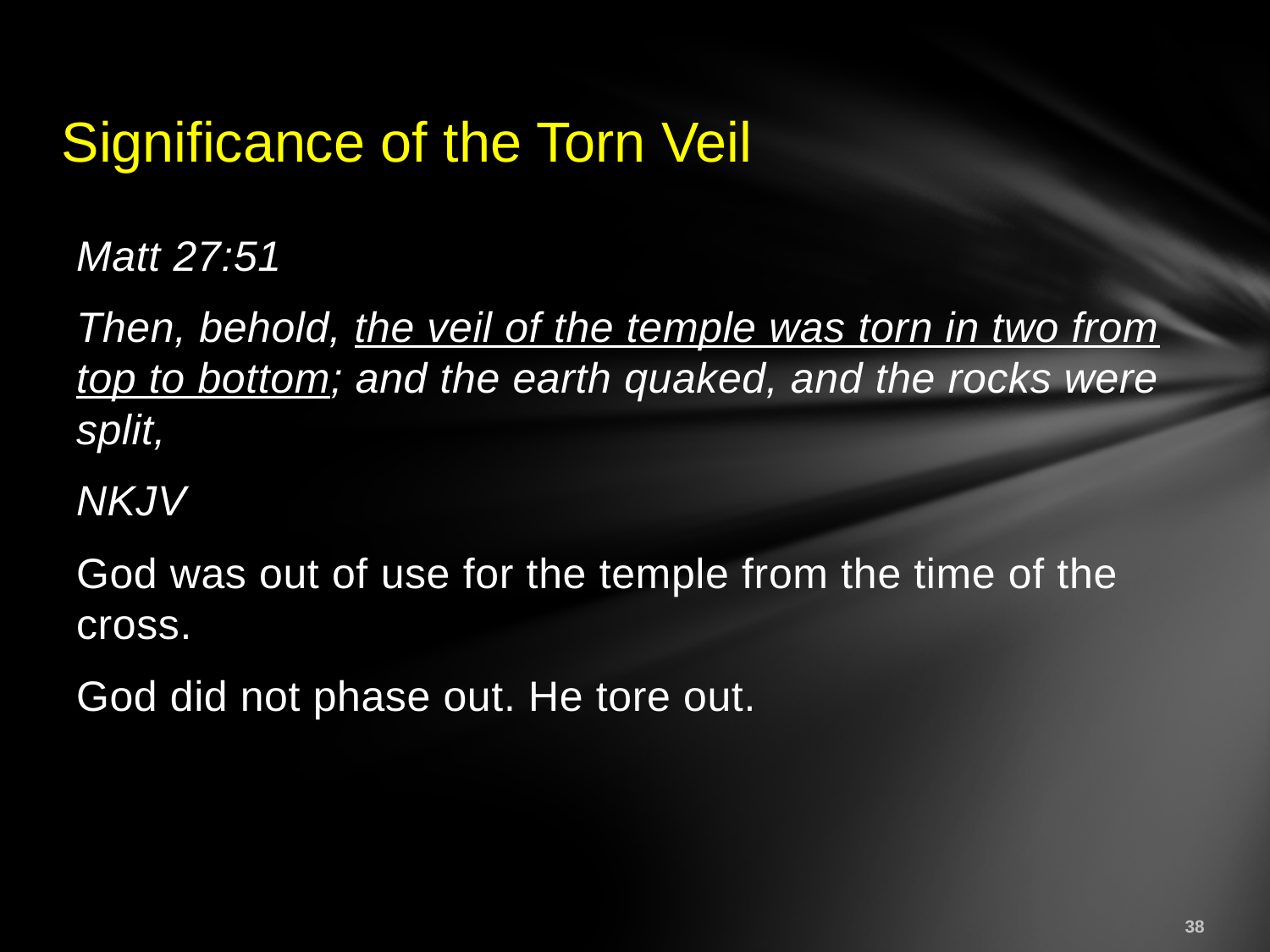

# Significance of the Torn Veil
Matt 27:51
Then, behold, the veil of the temple was torn in two from top to bottom; and the earth quaked, and the rocks were split,
NKJV
God was out of use for the temple from the time of the cross.
God did not phase out. He tore out.
38